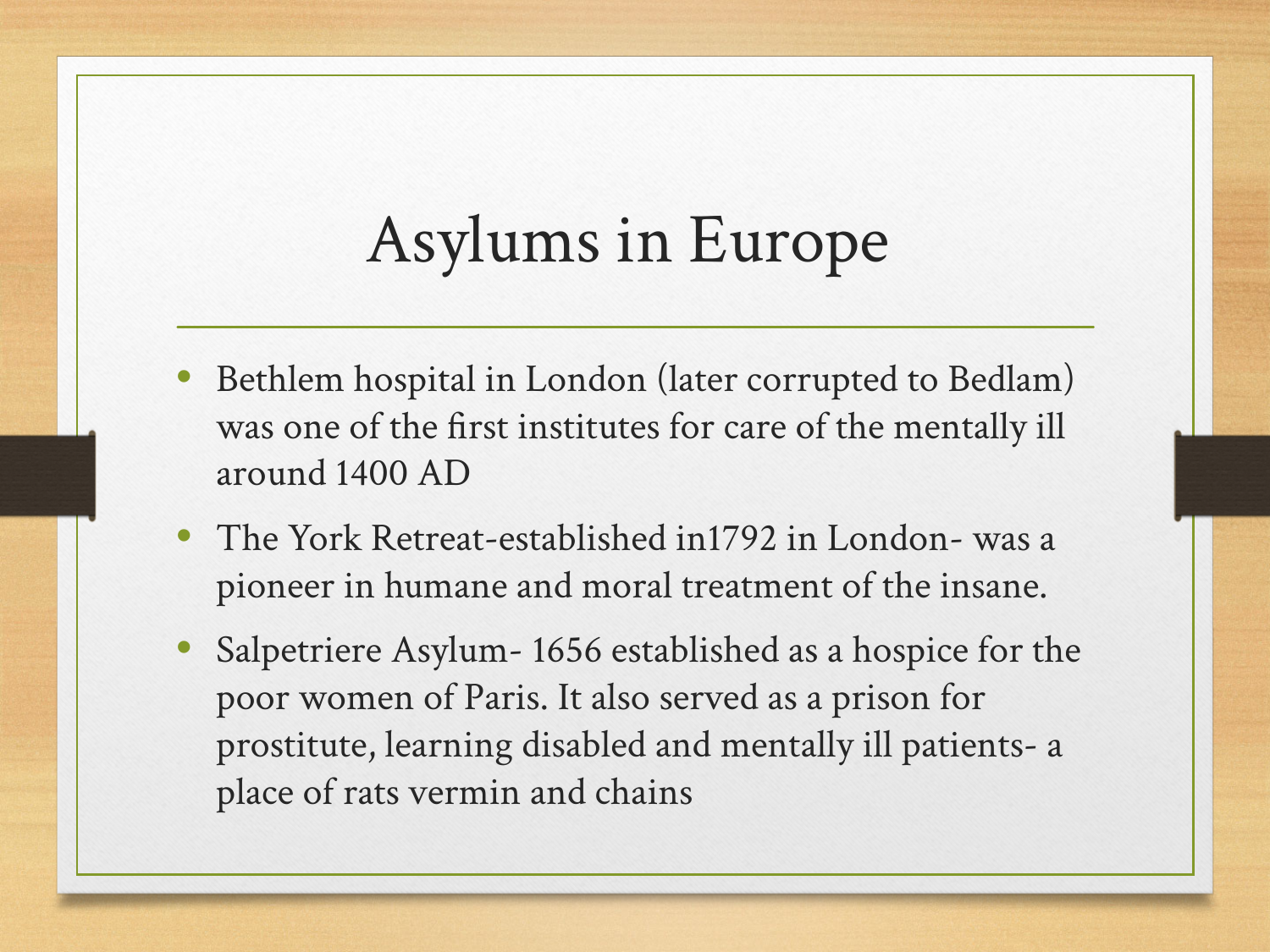

# Asylums in Europe
Bethlem hospital in London (later corrupted to Bedlam) was one of the first institutes for care of the mentally ill around 1400 AD
The York Retreat-established in1792 in London- was a pioneer in humane and moral treatment of the insane.
Salpetriere Asylum- 1656 established as a hospice for the poor women of Paris. It also served as a prison for prostitute, learning disabled and mentally ill patients- a place of rats vermin and chains